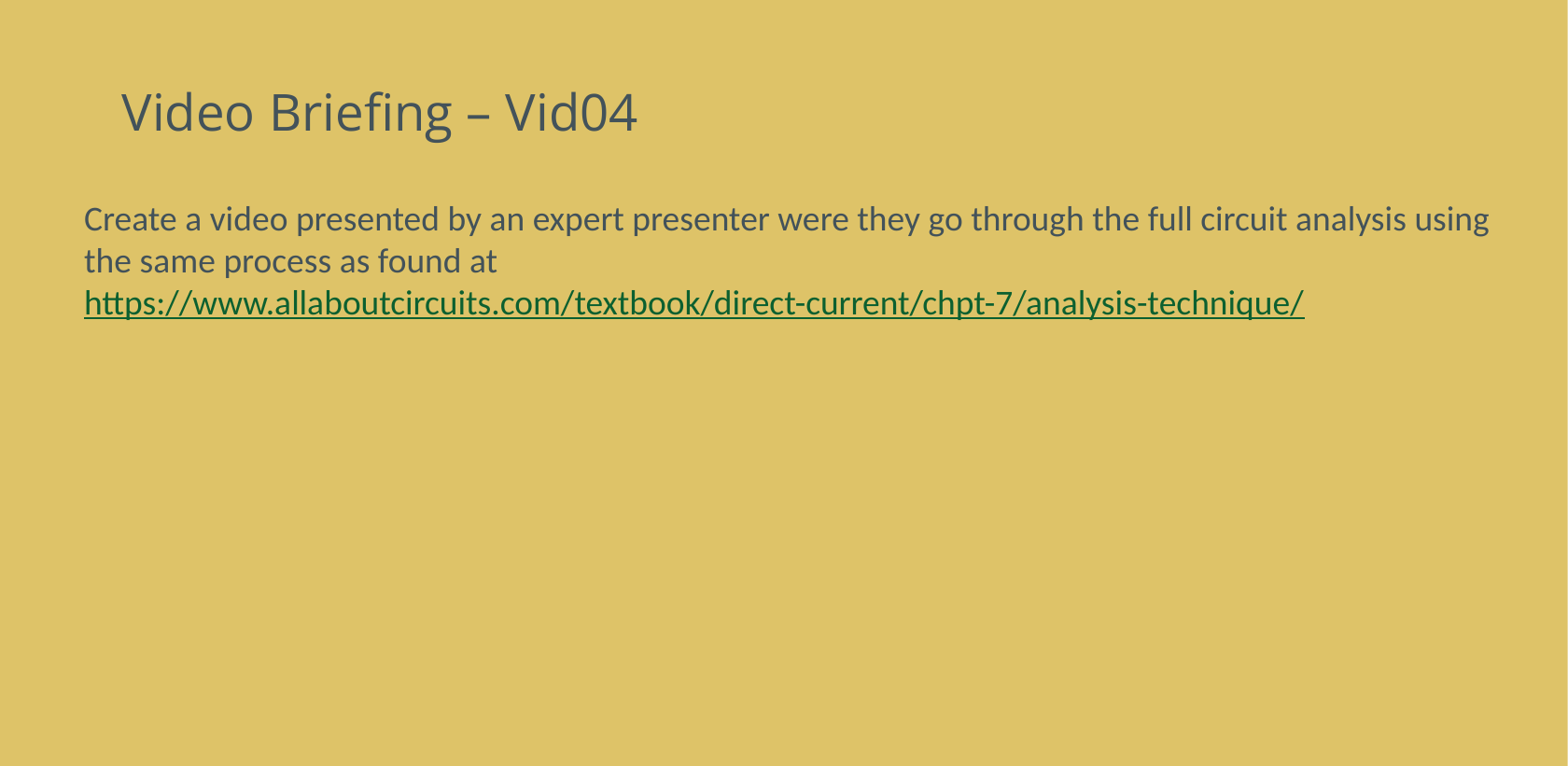

# Video Briefing – Vid04
Create a video presented by an expert presenter were they go through the full circuit analysis using the same process as found at https://www.allaboutcircuits.com/textbook/direct-current/chpt-7/analysis-technique/